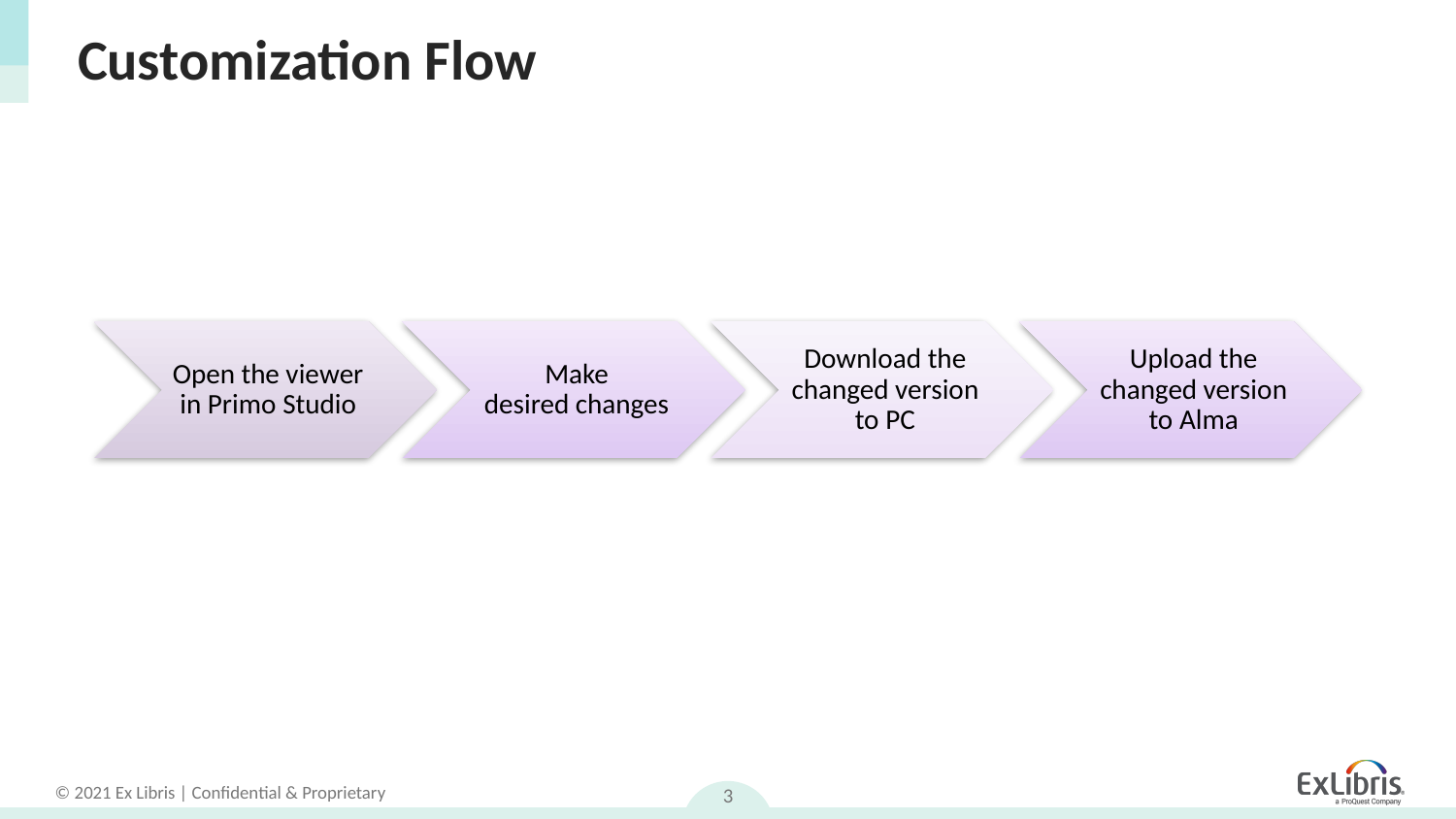

Open the viewer in Primo Studio​
Make desired changes​
Download the changed version to PC​
Upload the changed version to Alma
# Customization Flow
3